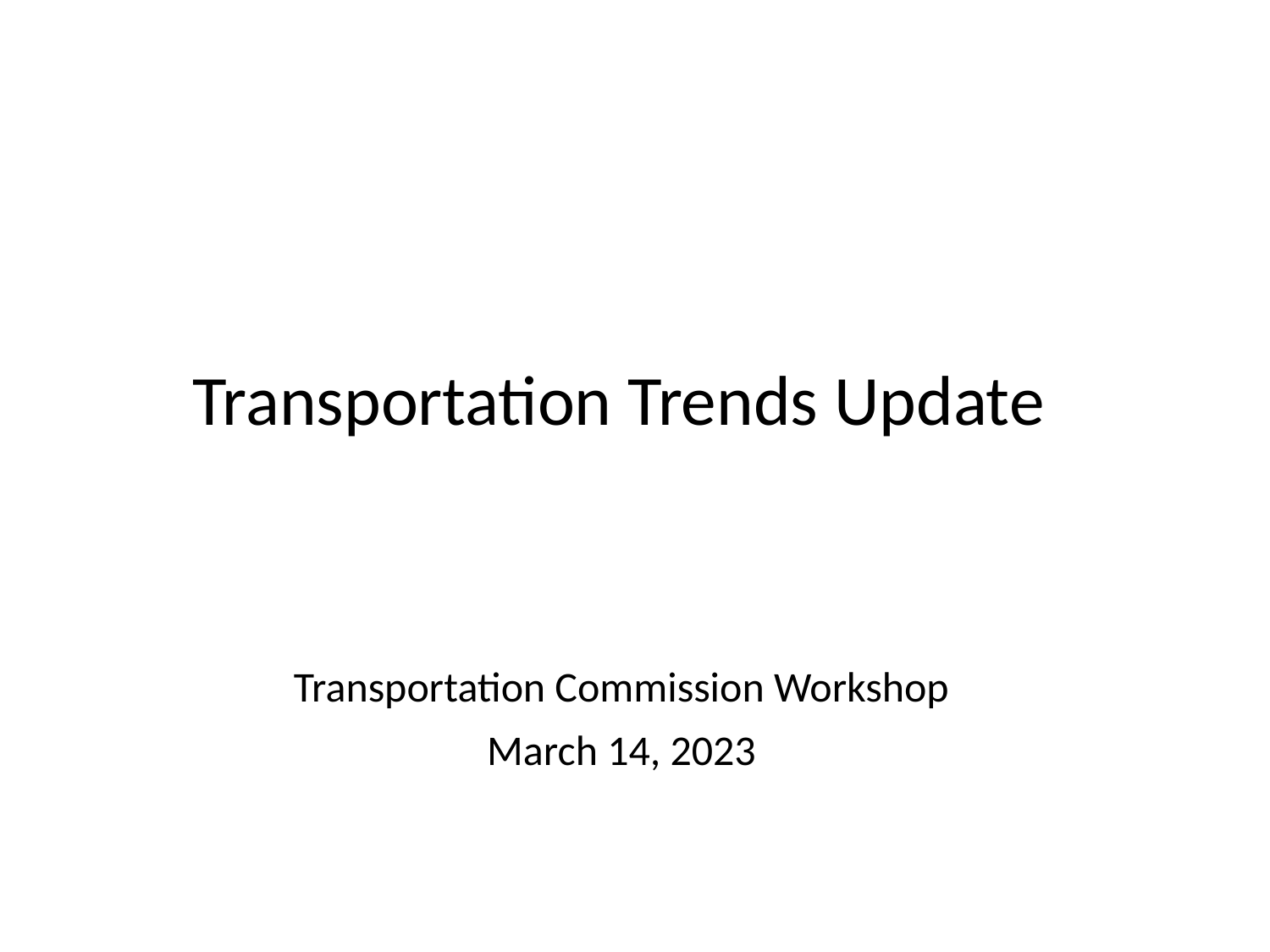

# Transportation Trends Update
Transportation Commission Workshop
March 14, 2023